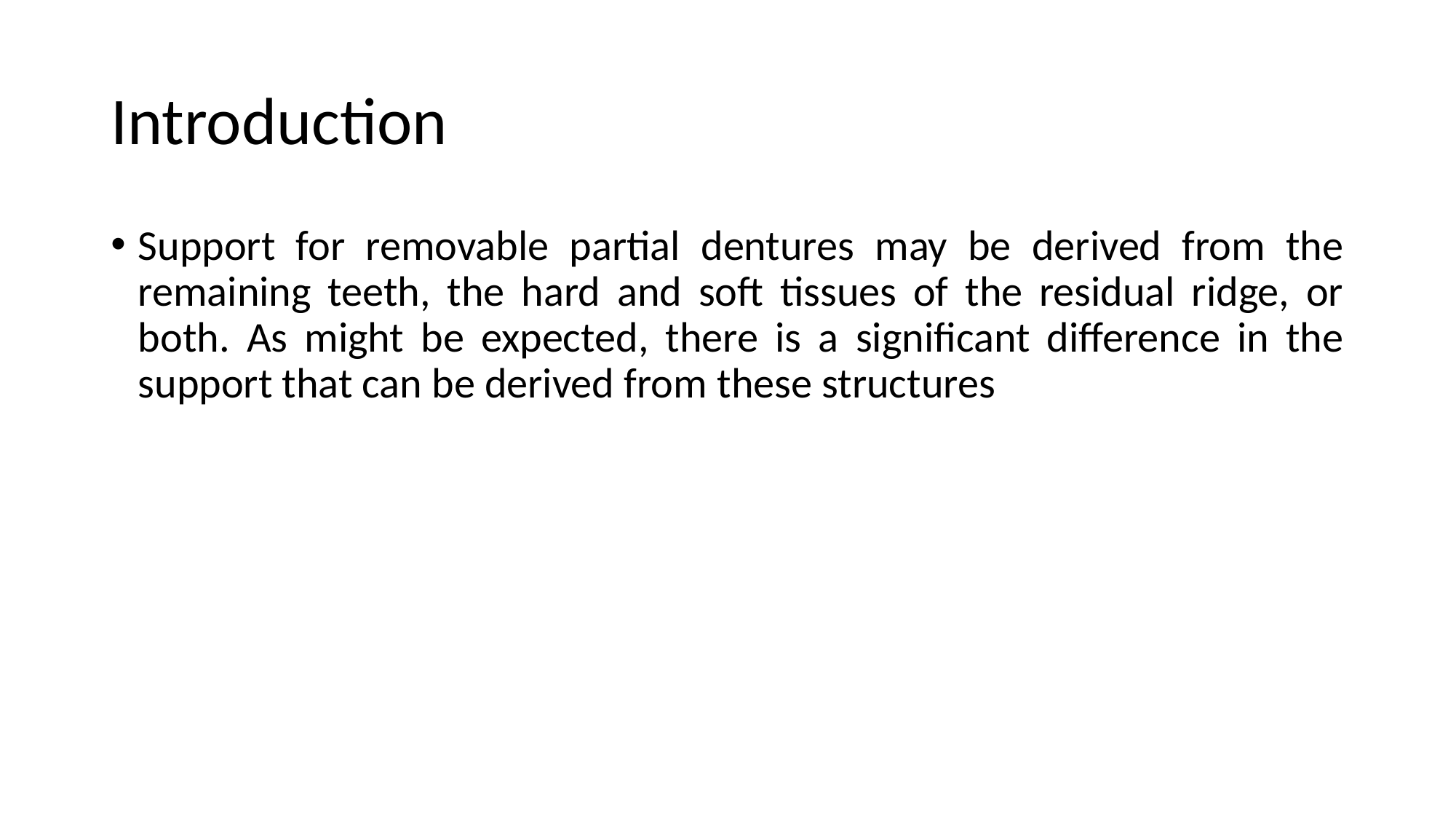

# Introduction
Support for removable partial dentures may be derived from the remaining teeth, the hard and soft tissues of the residual ridge, or both. As might be expected, there is a significant difference in the support that can be derived from these structures